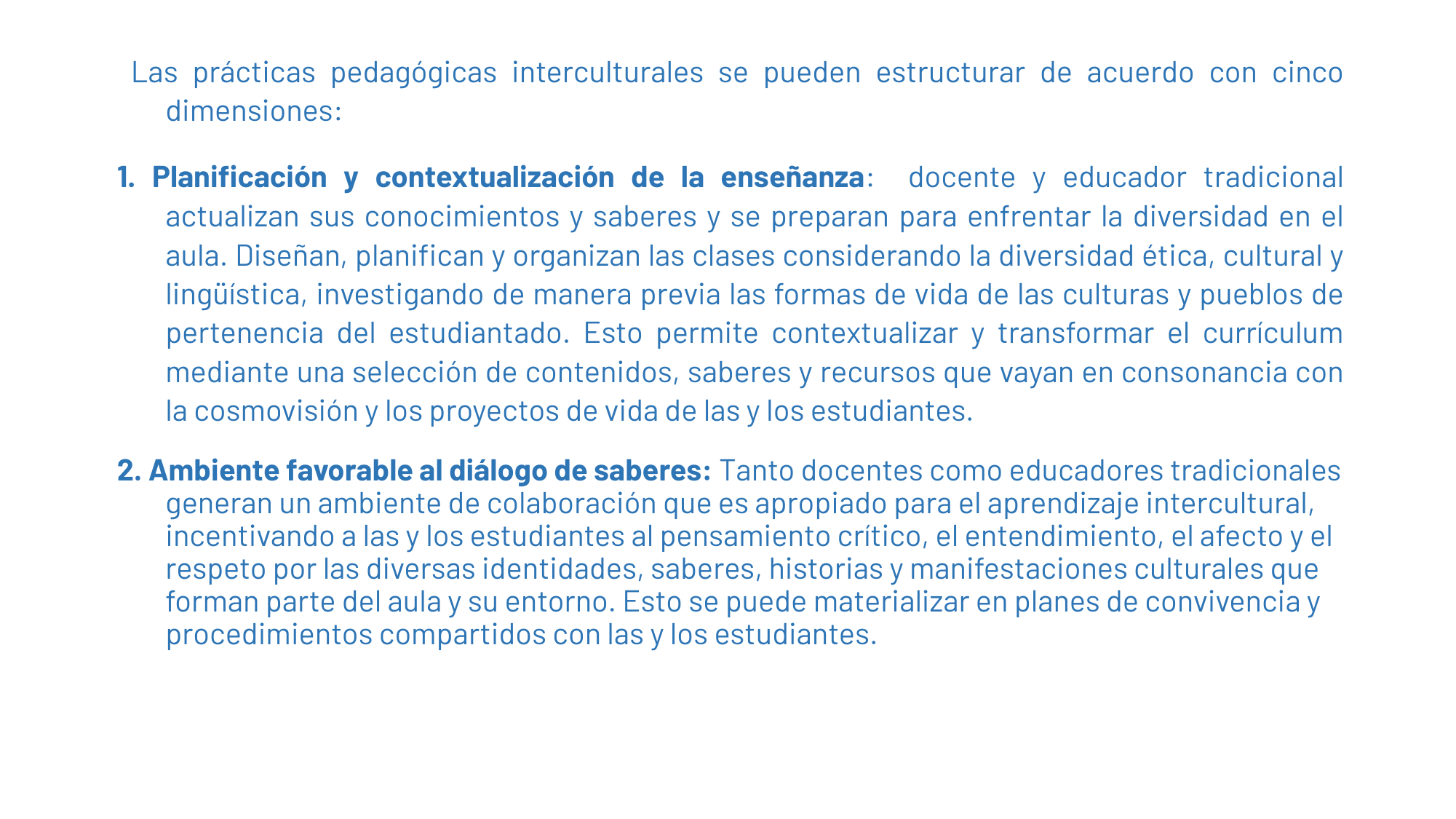

Las prácticas pedagógicas interculturales se pueden estructurar de acuerdo con cinco dimensiones:
1. Planificación y contextualización de la enseñanza:  docente y educador tradicional actualizan sus conocimientos y saberes y se preparan para enfrentar la diversidad en el aula. Diseñan, planifican y organizan las clases considerando la diversidad ética, cultural y lingüística, investigando de manera previa las formas de vida de las culturas y pueblos de pertenencia del estudiantado. Esto permite contextualizar y transformar el currículum mediante una selección de contenidos, saberes y recursos que vayan en consonancia con la cosmovisión y los proyectos de vida de las y los estudiantes.
2. Ambiente favorable al diálogo de saberes: Tanto docentes como educadores tradicionales generan un ambiente de colaboración que es apropiado para el aprendizaje intercultural, incentivando a las y los estudiantes al pensamiento crítico, el entendimiento, el afecto y el respeto por las diversas identidades, saberes, historias y manifestaciones culturales que forman parte del aula y su entorno. Esto se puede materializar en planes de convivencia y procedimientos compartidos con las y los estudiantes.